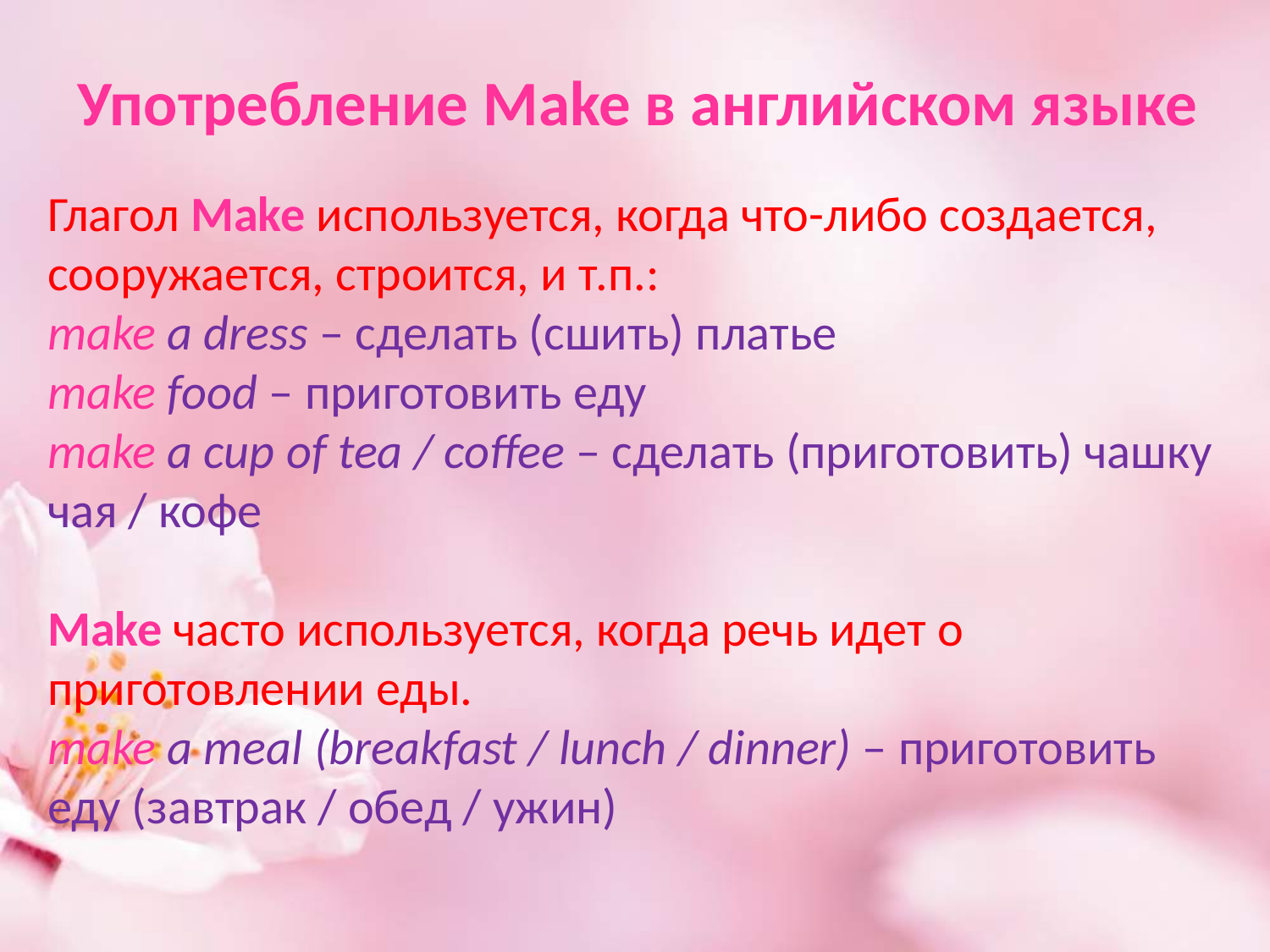

Употребление Make в английском языке
Глагол Make используется, когда что-либо создается, сооружается, строится, и т.п.:
make a dress – сделать (сшить) платье
make food – приготовить еду
make a cup of tea / coffee – сделать (приготовить) чашку чая / кофе

Make часто используется, когда речь идет о приготовлении еды.
make a meal (breakfast / lunch / dinner) – приготовить еду (завтрак / обед / ужин)